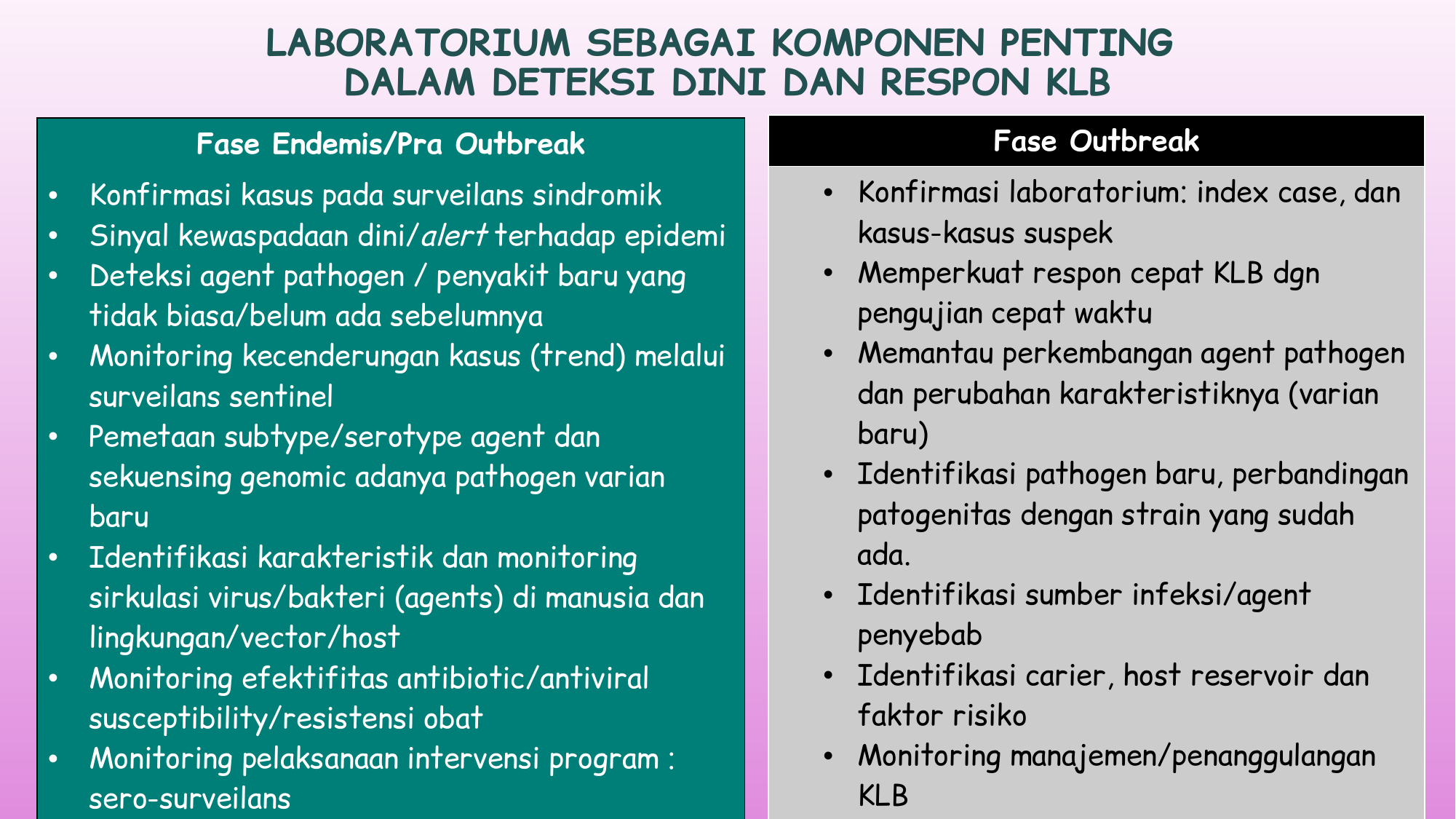

# LABORATORIUM SEBAGAI KOMPONEN PENTING DALAM DETEKSI DINI DAN RESPON KLB
| Fase Outbreak |
| --- |
| Konfirmasi laboratorium: index case, dan kasus-kasus suspek Memperkuat respon cepat KLB dgn pengujian cepat waktu Memantau perkembangan agent pathogen dan perubahan karakteristiknya (varian baru) Identifikasi pathogen baru, perbandingan patogenitas dengan strain yang sudah ada. Identifikasi sumber infeksi/agent penyebab Identifikasi carier, host reservoir dan faktor risiko Monitoring manajemen/penanggulangan KLB Tatalaksana kasus kejadian tidak biasa, memantau resistensi antimikroba |
| Fase Endemis/Pra Outbreak |
| --- |
| Konfirmasi kasus pada surveilans sindromik Sinyal kewaspadaan dini/alert terhadap epidemi Deteksi agent pathogen / penyakit baru yang tidak biasa/belum ada sebelumnya Monitoring kecenderungan kasus (trend) melalui surveilans sentinel Pemetaan subtype/serotype agent dan sekuensing genomic adanya pathogen varian baru Identifikasi karakteristik dan monitoring sirkulasi virus/bakteri (agents) di manusia dan lingkungan/vector/host Monitoring efektifitas antibiotic/antiviral susceptibility/resistensi obat Monitoring pelaksanaan intervensi program : sero-surveilans |
15